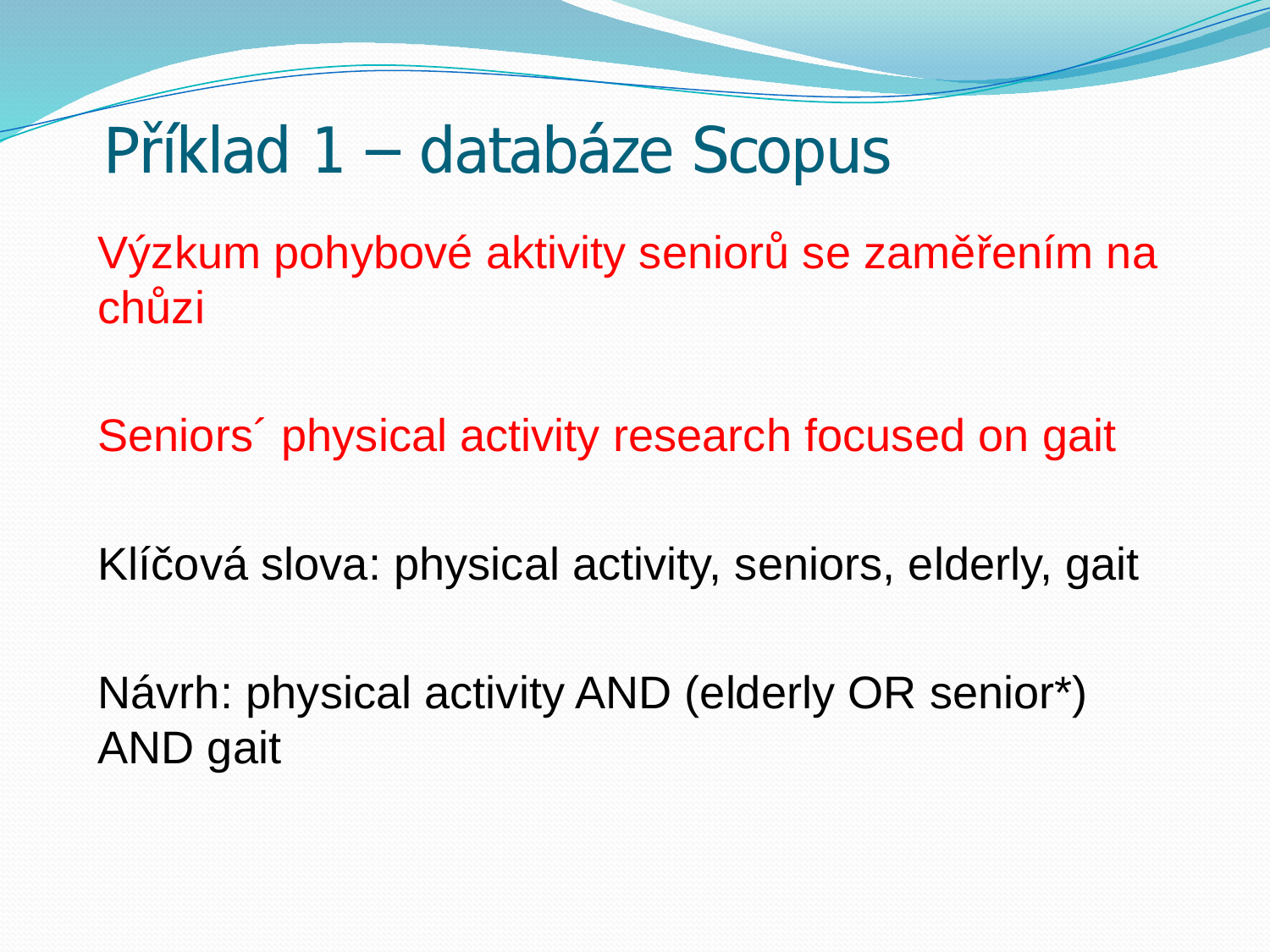

# Příklad 1 – databáze Scopus
Výzkum pohybové aktivity seniorů se zaměřením na chůzi

Seniors´ physical activity research focused on gait

Klíčová slova: physical activity, seniors, elderly, gait

Návrh: physical activity AND (elderly OR senior*) AND gait